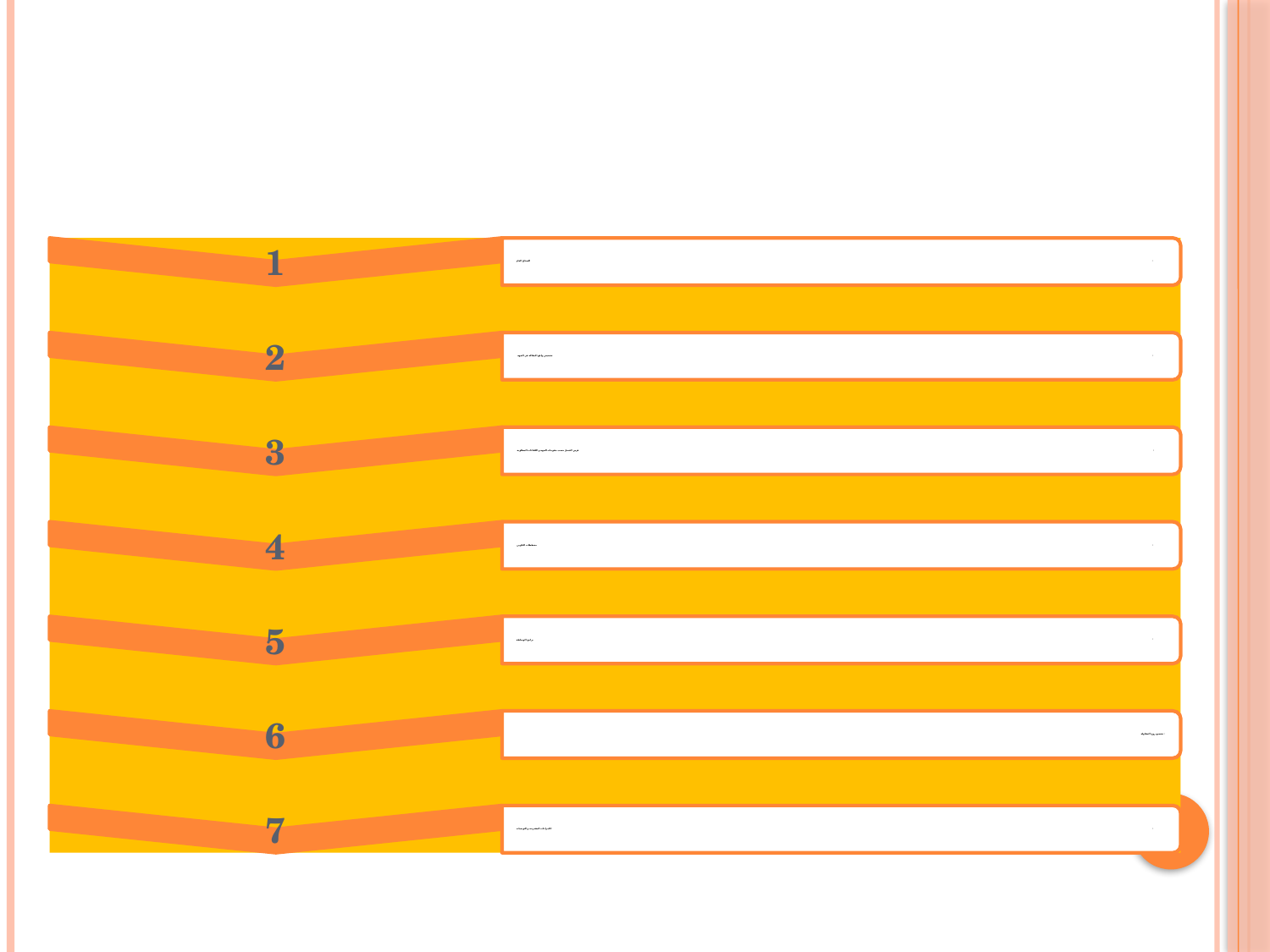

السياق العام
تشخيص واقع البطالة في الجهة
فرص الشغل حسب مقومات الجهة و الكفاءات المطلوبة
5
4
3
2
1
مخططات التكوين
6
برامج الوساطة
7
تشجيع روح المقاولة
2